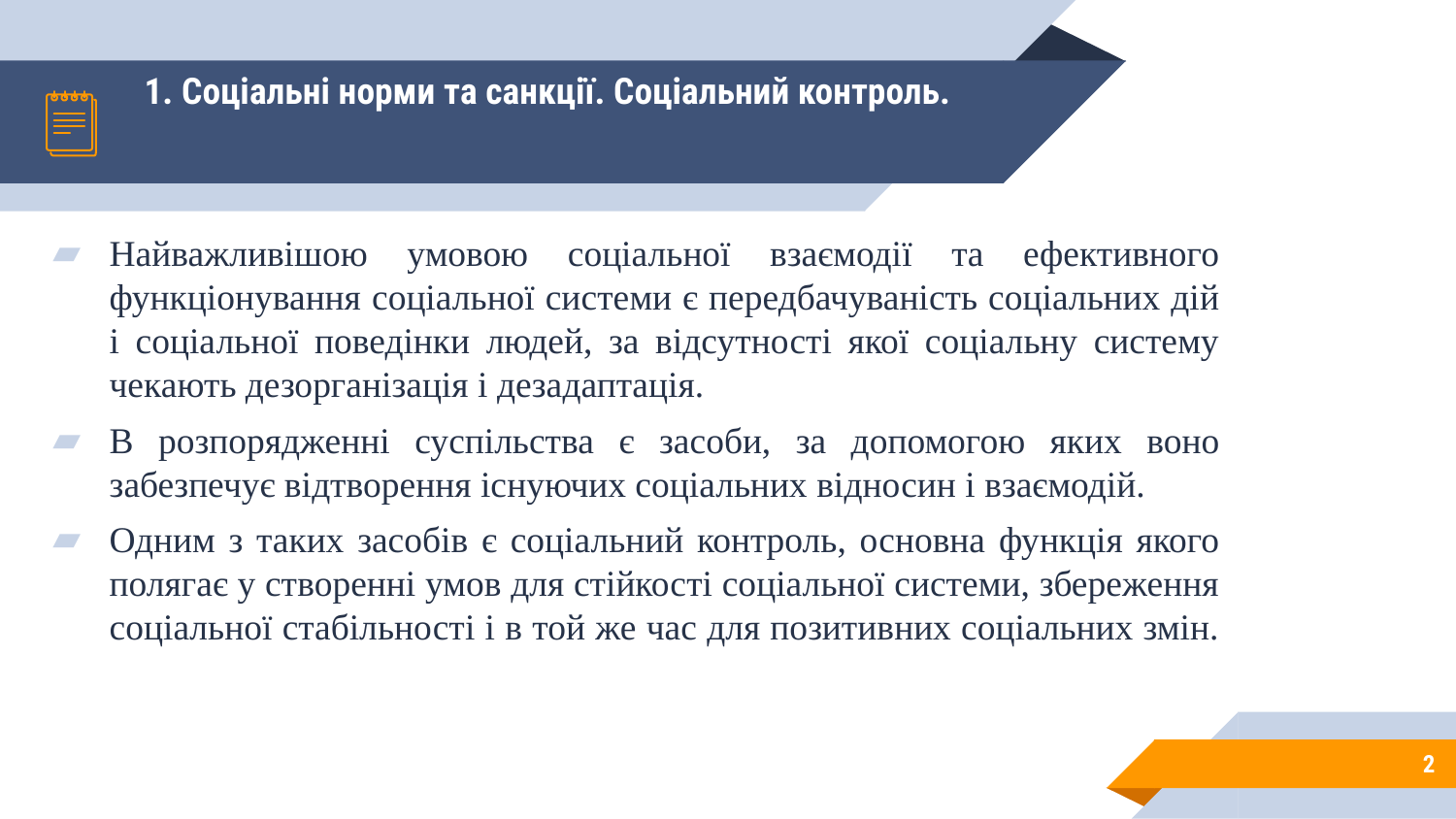

# 1. Соціальні норми та санкції. Соціальний контроль.

Найважливішою умовою соціальної взаємодії та ефективного функціонування соціальної системи є передбачуваність соціальних дій і соціальної поведінки людей, за відсутності якої соціальну систему чекають дезорганізація і дезадаптація.
В розпорядженні суспільства є засоби, за допомогою яких воно забезпечує відтворення існуючих соціальних відносин і взаємодій.
Одним з таких засобів є соціальний контроль, основна функція якого полягає у створенні умов для стійкості соціальної системи, збереження соціальної стабільності і в той же час для позитивних соціальних змін.

2